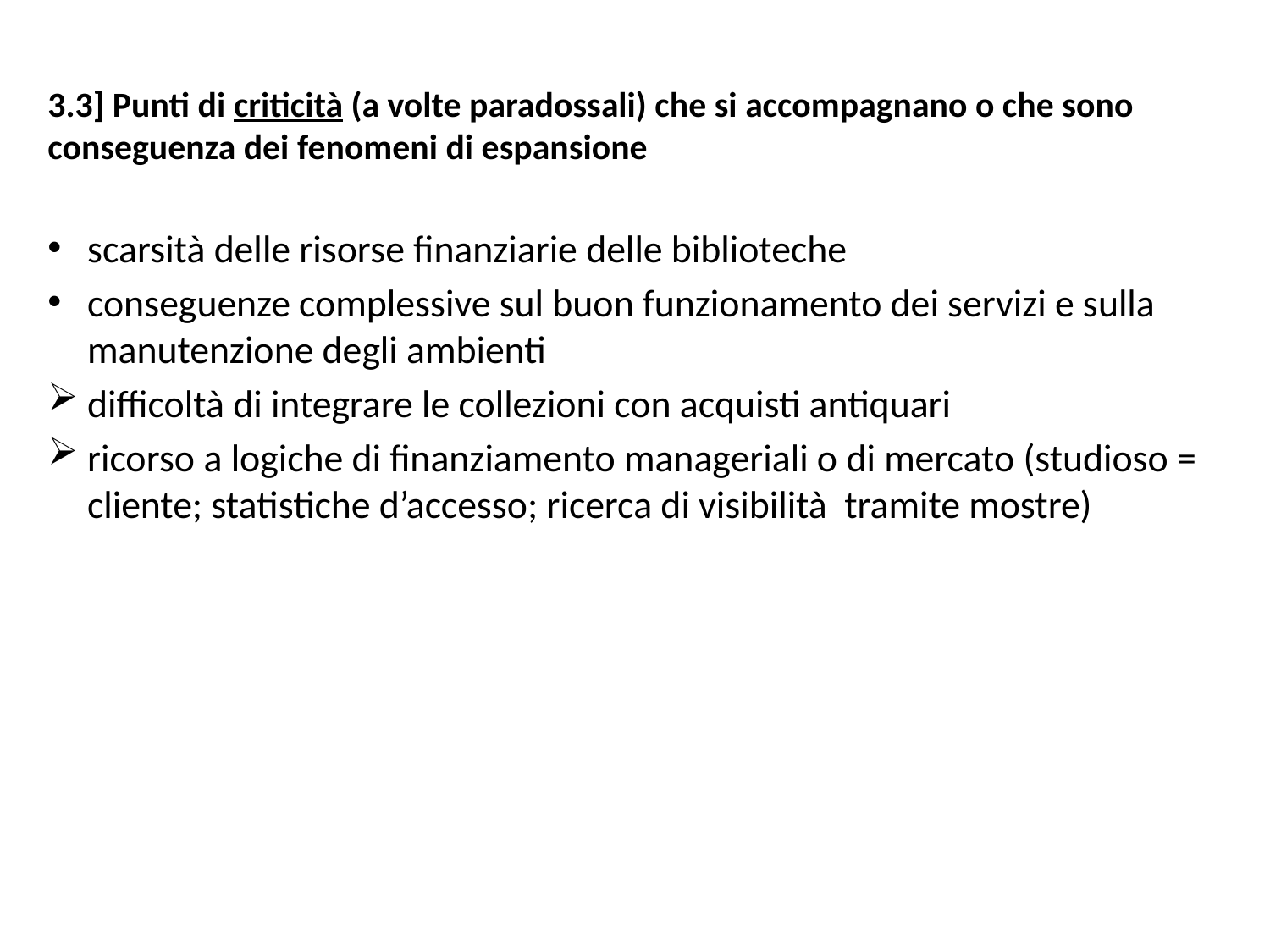

#

3.3] Punti di criticità (a volte paradossali) che si accompagnano o che sono conseguenza dei fenomeni di espansione

scarsità delle risorse finanziarie delle biblioteche
conseguenze complessive sul buon funzionamento dei servizi e sulla manutenzione degli ambienti
difficoltà di integrare le collezioni con acquisti antiquari
ricorso a logiche di finanziamento manageriali o di mercato (studioso = cliente; statistiche d’accesso; ricerca di visibilità  tramite mostre)